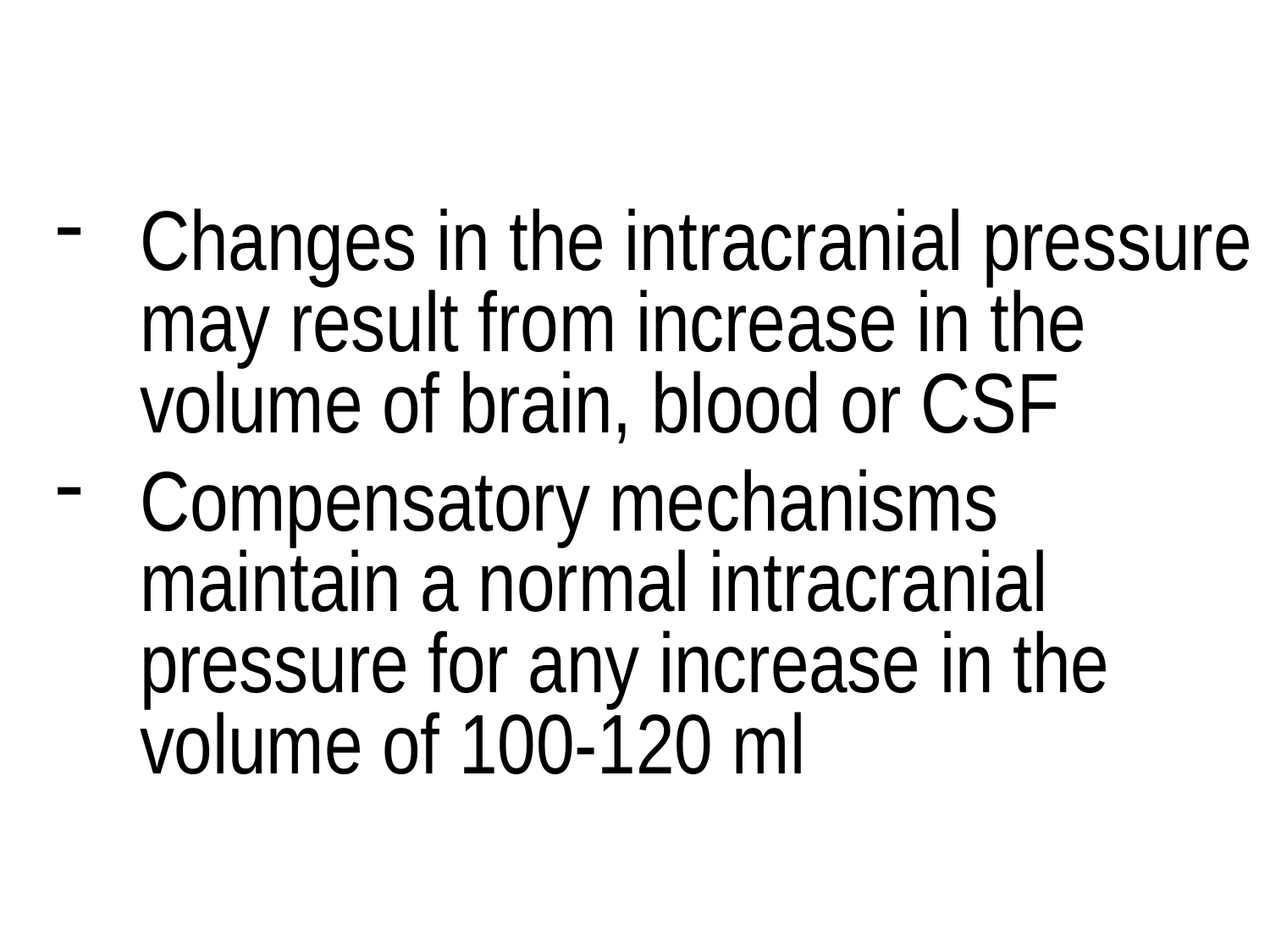

Changes in the intracranial pressure may result from increase in the volume of brain, blood or CSF
Compensatory mechanisms maintain a normal intracranial pressure for any increase in the volume of 100-120 ml